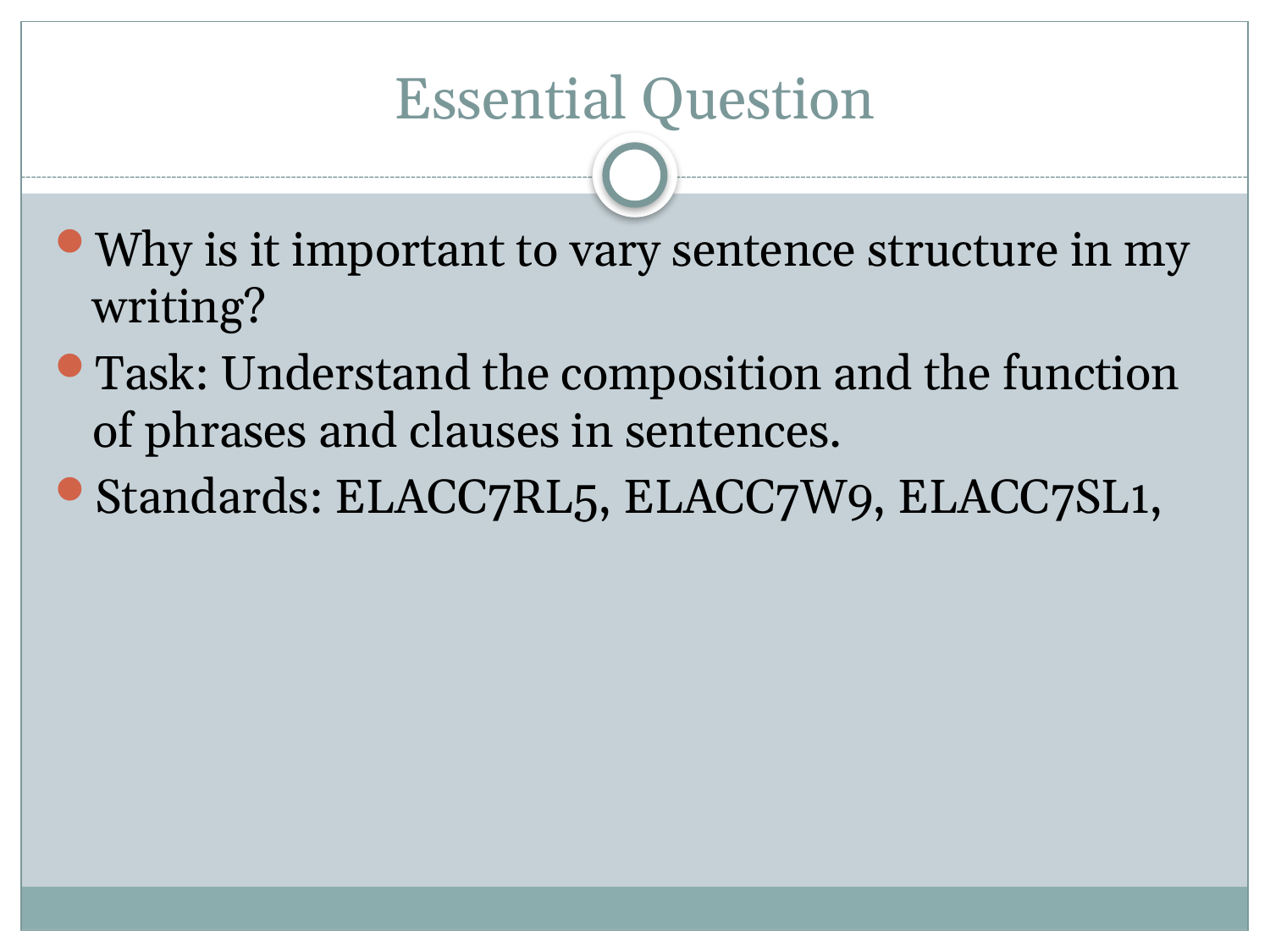

# Essential Question
Why is it important to vary sentence structure in my writing?
Task: Understand the composition and the function of phrases and clauses in sentences.
Standards: ELACC7RL5, ELACC7W9, ELACC7SL1,